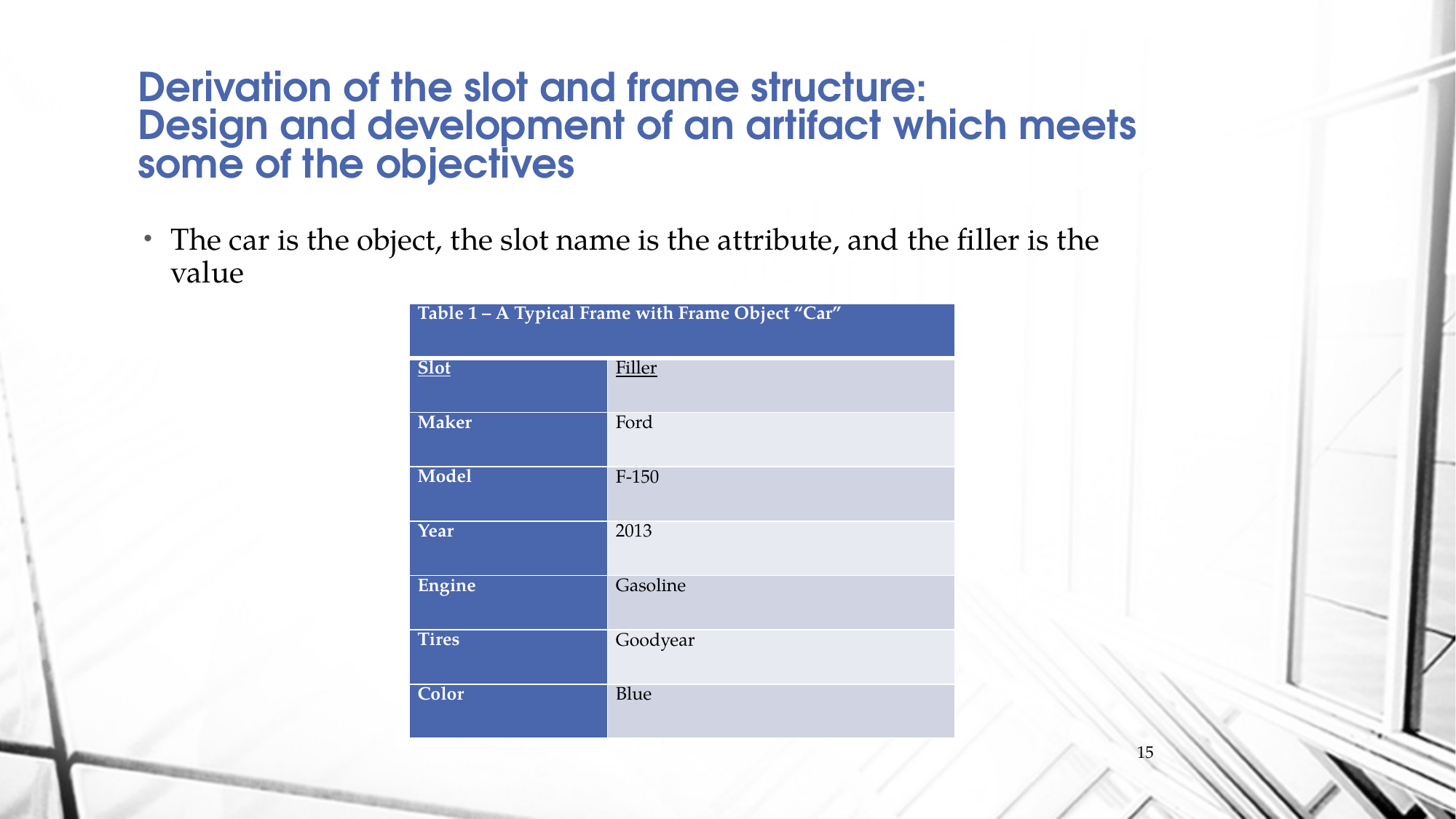

# Derivation of the slot and frame structure: Design and development of an artifact which meets some of the objectives
The car is the object, the slot name is the attribute, and the filler is the value

| Table 1 – A Typical Frame with Frame Object “Car” |  |
| --- | --- |
| Slot | Filler |
| Maker | Ford |
| Model | F-150 |
| Year | 2013 |
| Engine | Gasoline |
| Tires | Goodyear |
| Color | Blue |

15